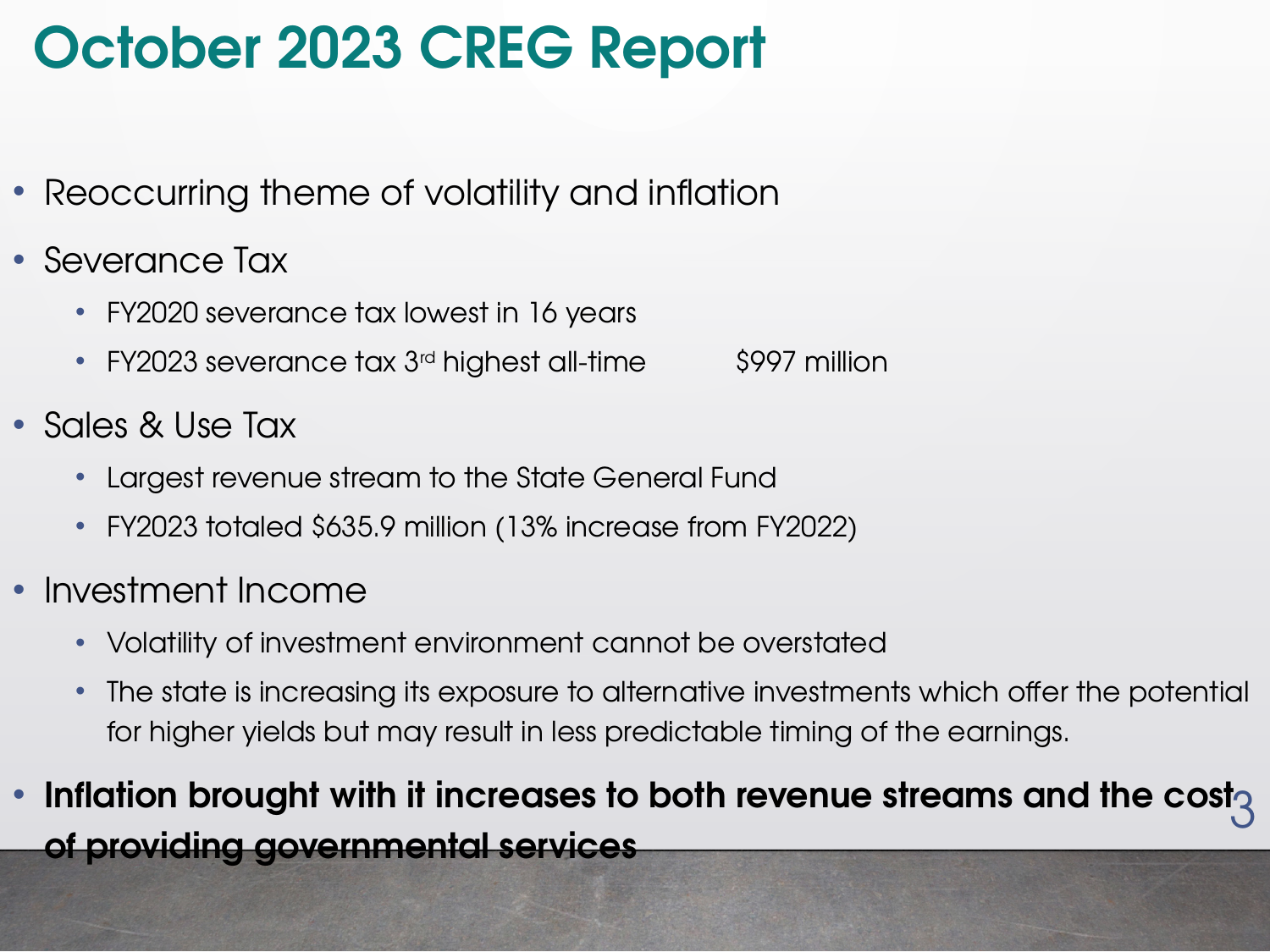

# October 2023 CREG Report
Reoccurring theme of volatility and inflation
Severance Tax
FY2020 severance tax lowest in 16 years
FY2023 severance tax 3rd highest all-time 	$997 million
Sales & Use Tax
Largest revenue stream to the State General Fund
FY2023 totaled $635.9 million (13% increase from FY2022)
Investment Income
Volatility of investment environment cannot be overstated
The state is increasing its exposure to alternative investments which offer the potential for higher yields but may result in less predictable timing of the earnings.
Inflation brought with it increases to both revenue streams and the cost of providing governmental services

3